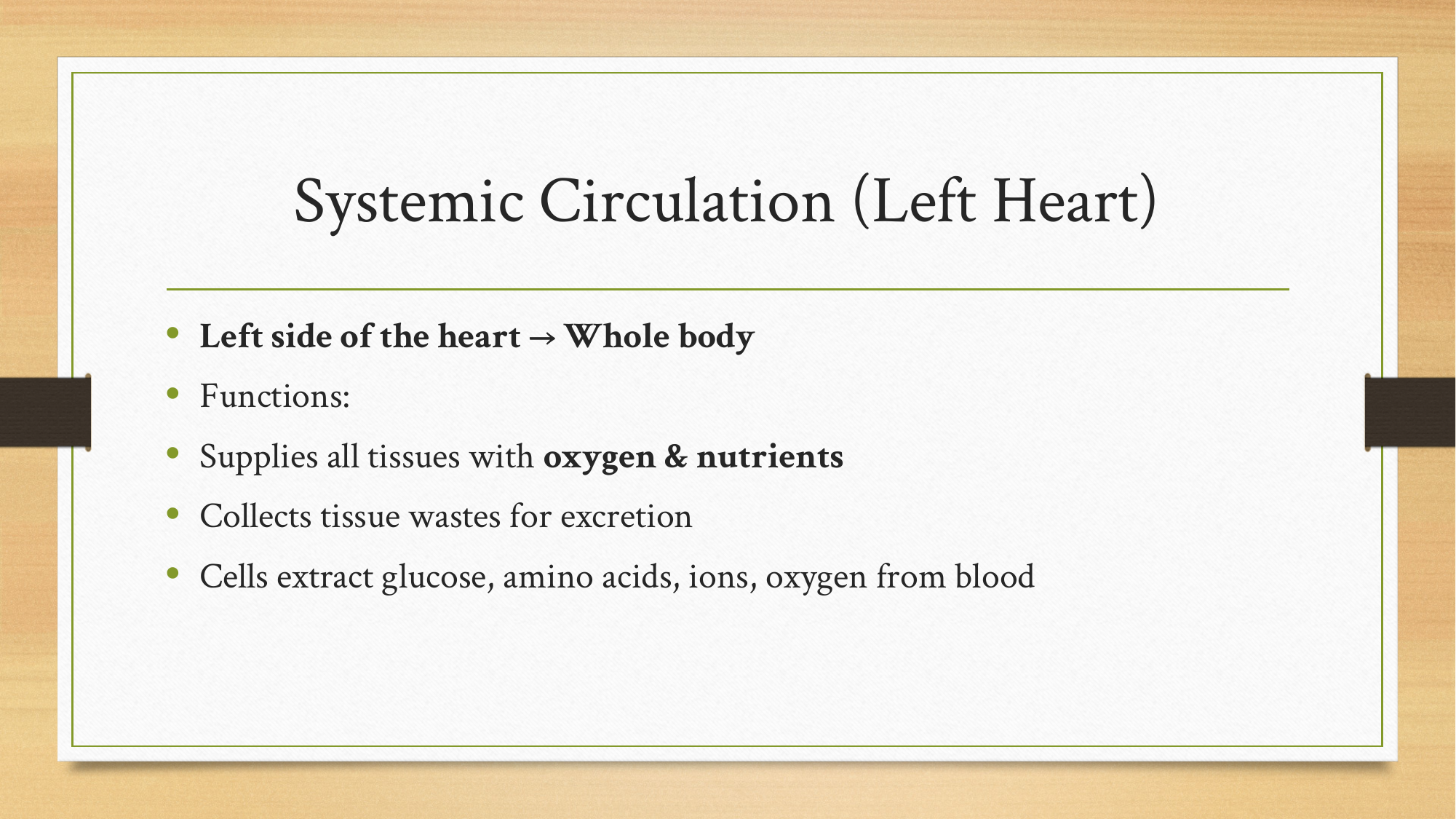

# Systemic Circulation (Left Heart)
Left side of the heart → Whole body
Functions:
Supplies all tissues with oxygen & nutrients
Collects tissue wastes for excretion
Cells extract glucose, amino acids, ions, oxygen from blood